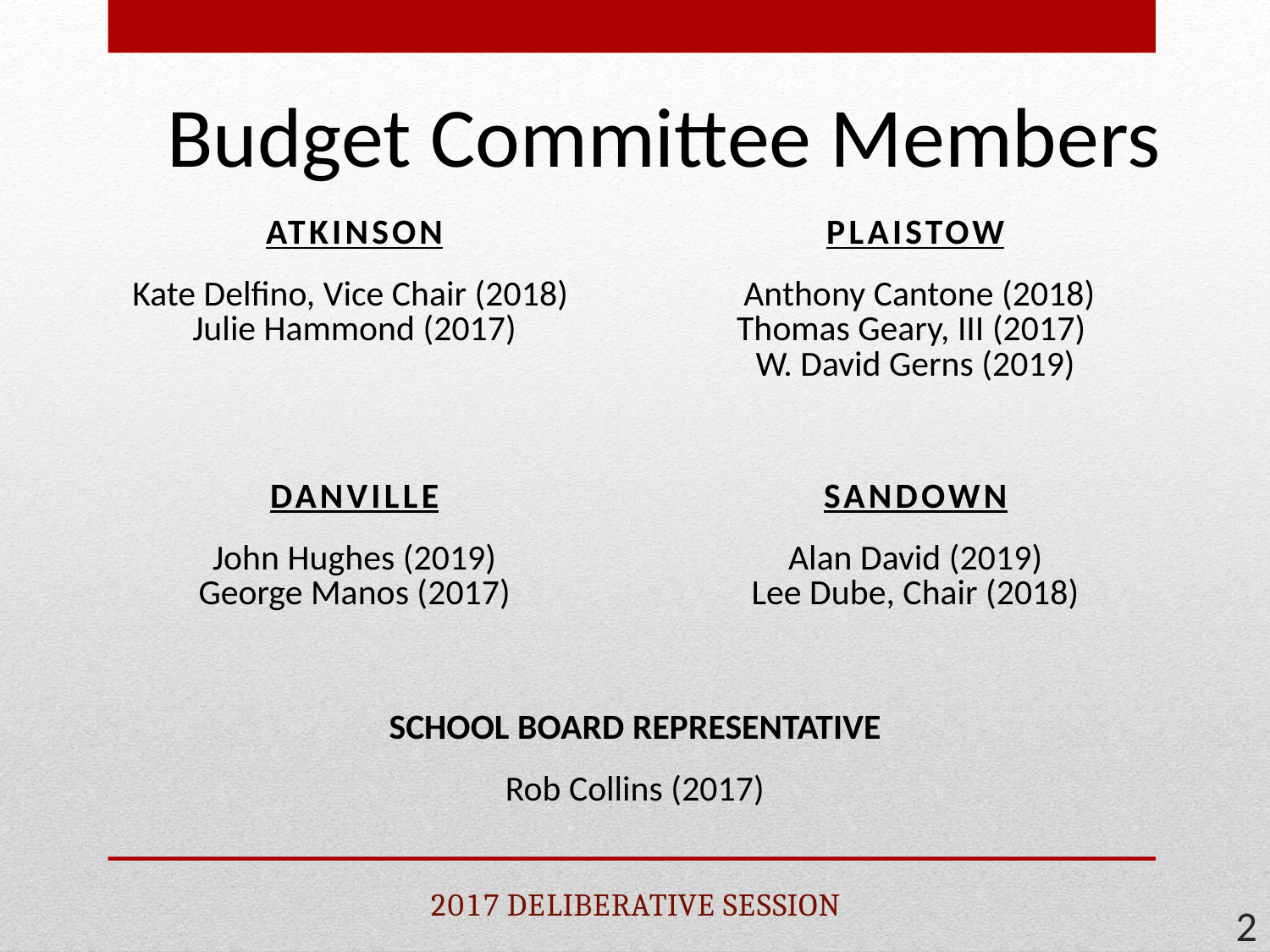

# Budget Committee Members
| ATKINSON | PLAISTOW |
| --- | --- |
| Kate Delfino, Vice Chair (2018) Julie Hammond (2017) | Anthony Cantone (2018) Thomas Geary, III (2017) W. David Gerns (2019) |
| DANVILLE | SANDOWN |
| John Hughes (2019) George Manos (2017) | Alan David (2019) Lee Dube, Chair (2018) |
|  |  |
| SCHOOL BOARD REPRESENTATIVE |  |
| Rob Collins (2017) |  |
2017 DELIBERATIVE SESSION
2